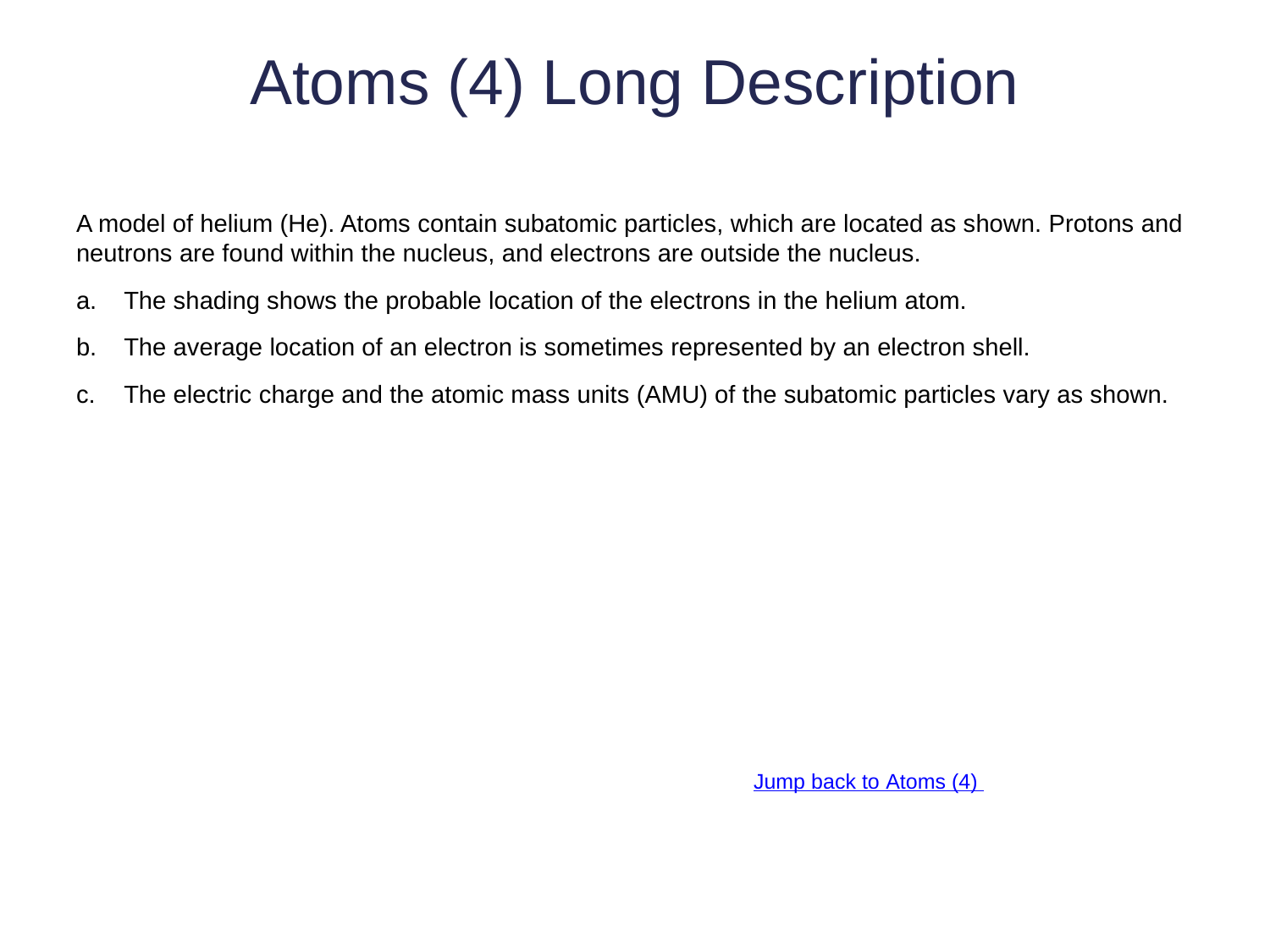

# Atoms (4) Long Description
A model of helium (He). Atoms contain subatomic particles, which are located as shown. Protons and neutrons are found within the nucleus, and electrons are outside the nucleus.
The shading shows the probable location of the electrons in the helium atom.
The average location of an electron is sometimes represented by an electron shell.
The electric charge and the atomic mass units (AMU) of the subatomic particles vary as shown.
Jump back to Atoms (4)